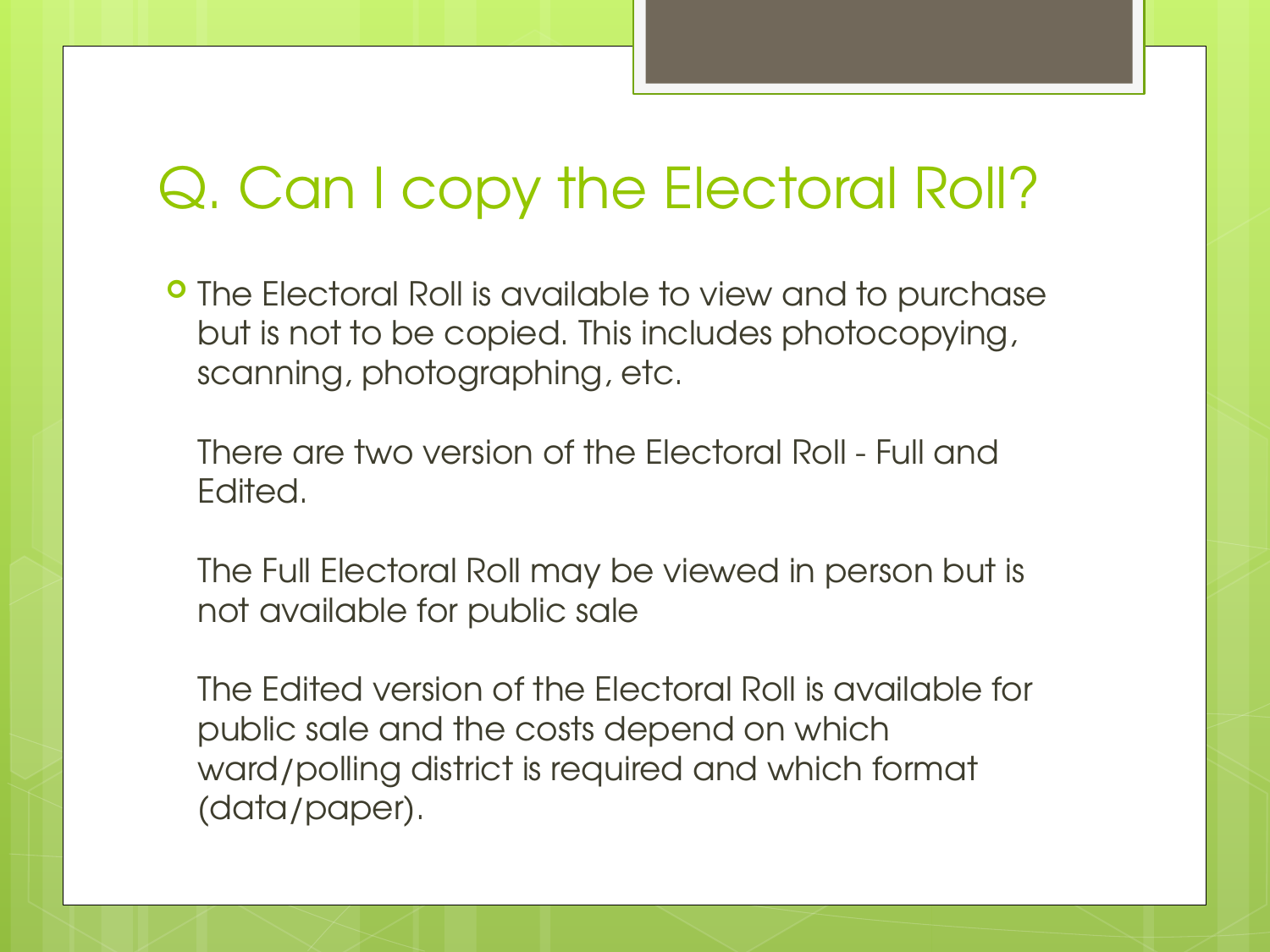

# Q. Can I copy the Electoral Roll?
The Electoral Roll is available to view and to purchase but is not to be copied. This includes photocopying, scanning, photographing, etc.
There are two version of the Electoral Roll - Full and Edited.
The Full Electoral Roll may be viewed in person but is not available for public sale
The Edited version of the Electoral Roll is available for public sale and the costs depend on which ward/polling district is required and which format (data/paper).